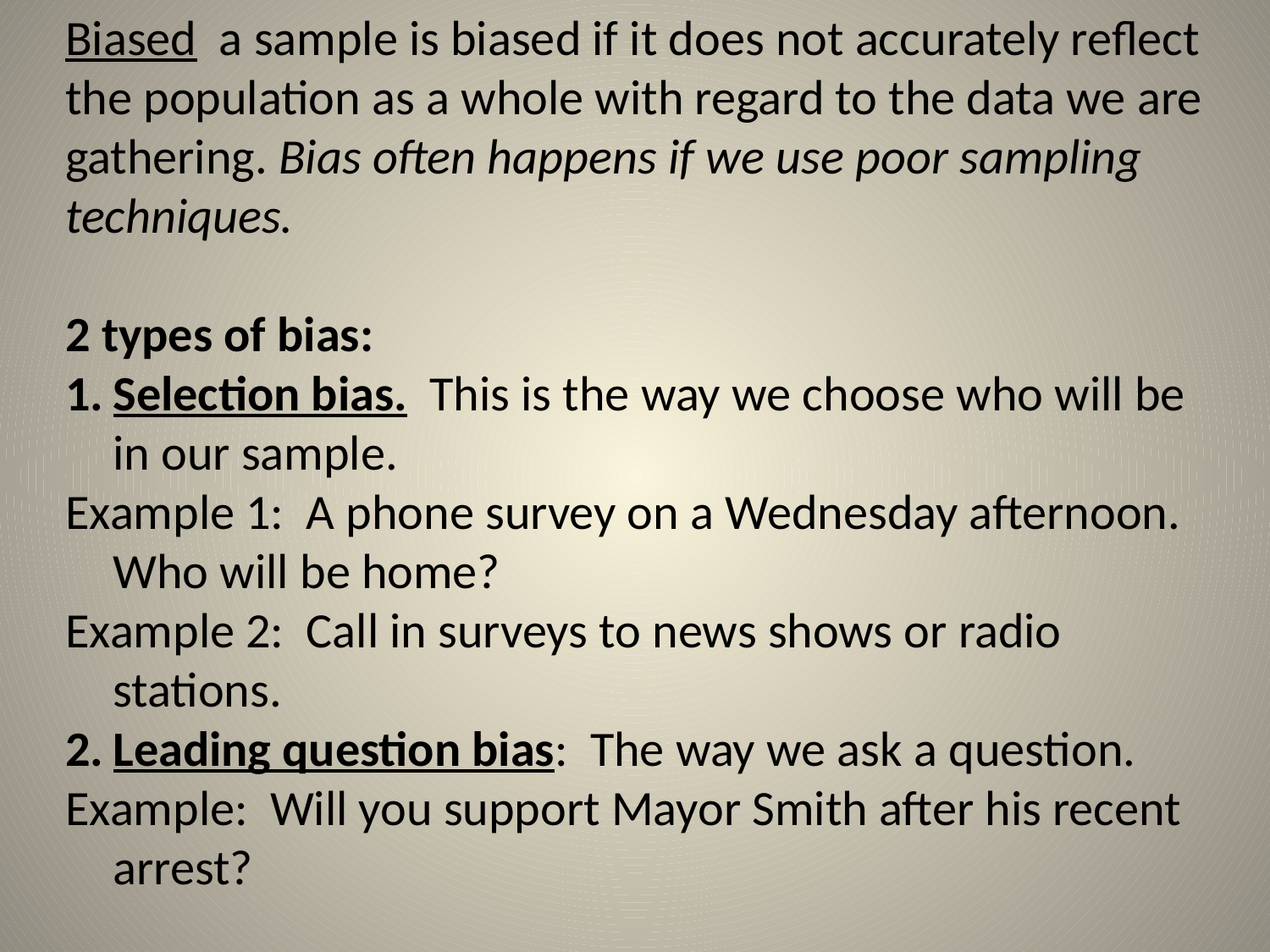

Biased  a sample is biased if it does not accurately reflect the population as a whole with regard to the data we are gathering. Bias often happens if we use poor sampling techniques.

2 types of bias:
Selection bias.  This is the way we choose who will be in our sample.
Example 1:  A phone survey on a Wednesday afternoon.  Who will be home?
Example 2:  Call in surveys to news shows or radio stations.
Leading question bias:  The way we ask a question.
Example:  Will you support Mayor Smith after his recent arrest?